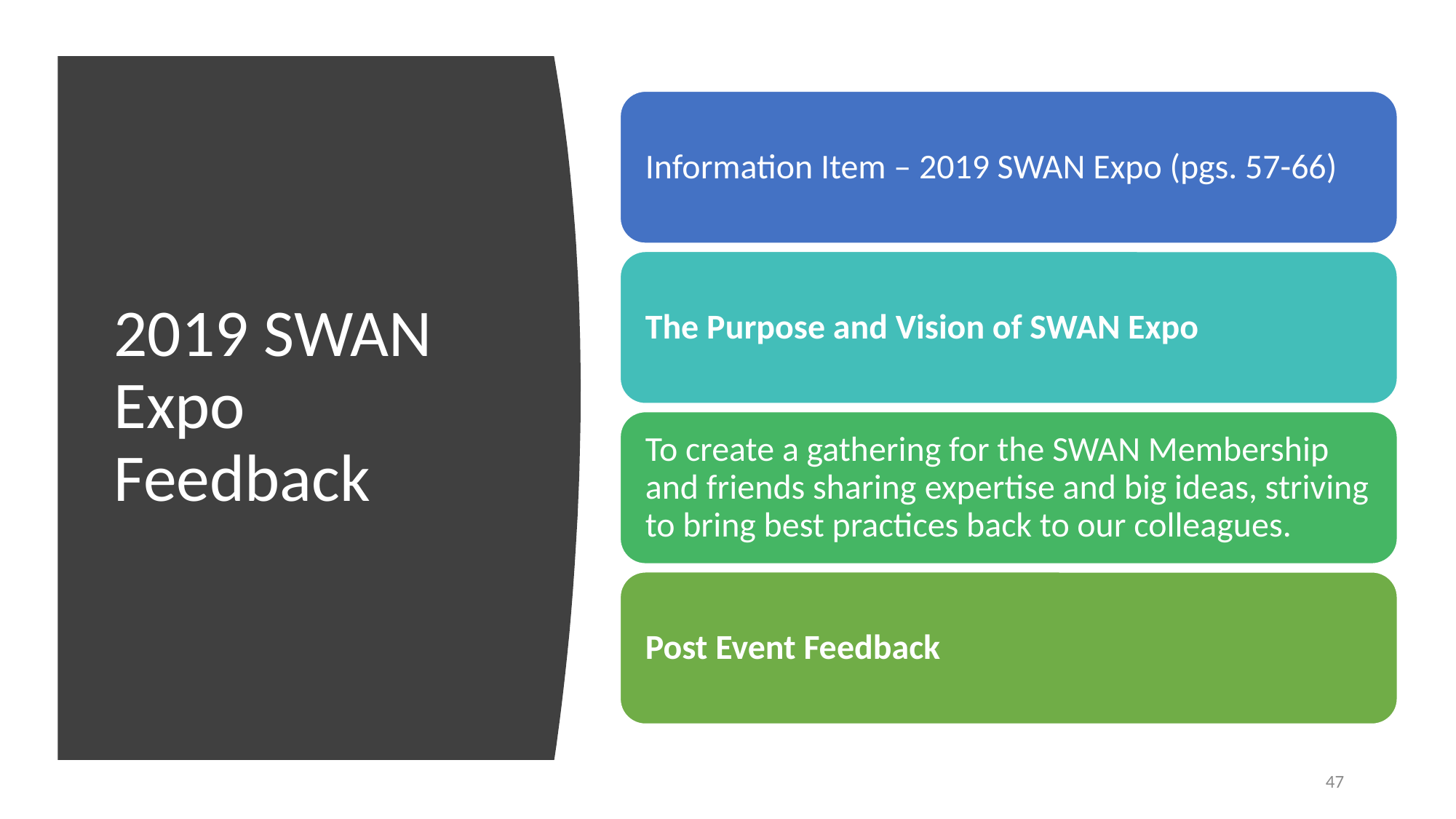

Information Item – 2019 SWAN Expo (pgs. 57-66)
The Purpose and Vision of SWAN Expo
To create a gathering for the SWAN Membership and friends sharing expertise and big ideas, striving to bring best practices back to our colleagues.
Post Event Feedback

# 2019 SWAN Expo Feedback
47